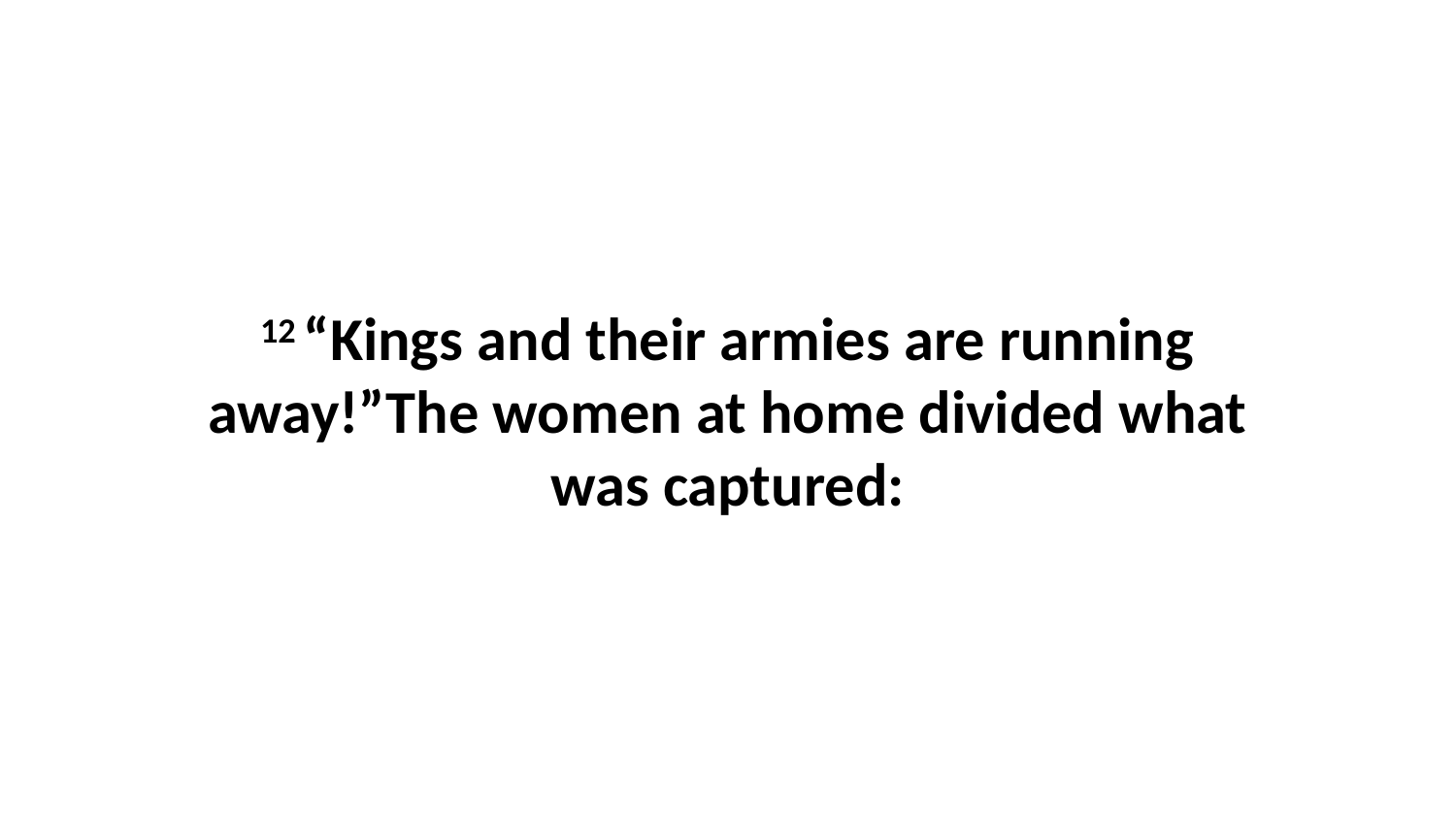

12 “Kings and their armies are running away!”The women at home divided what was captured: